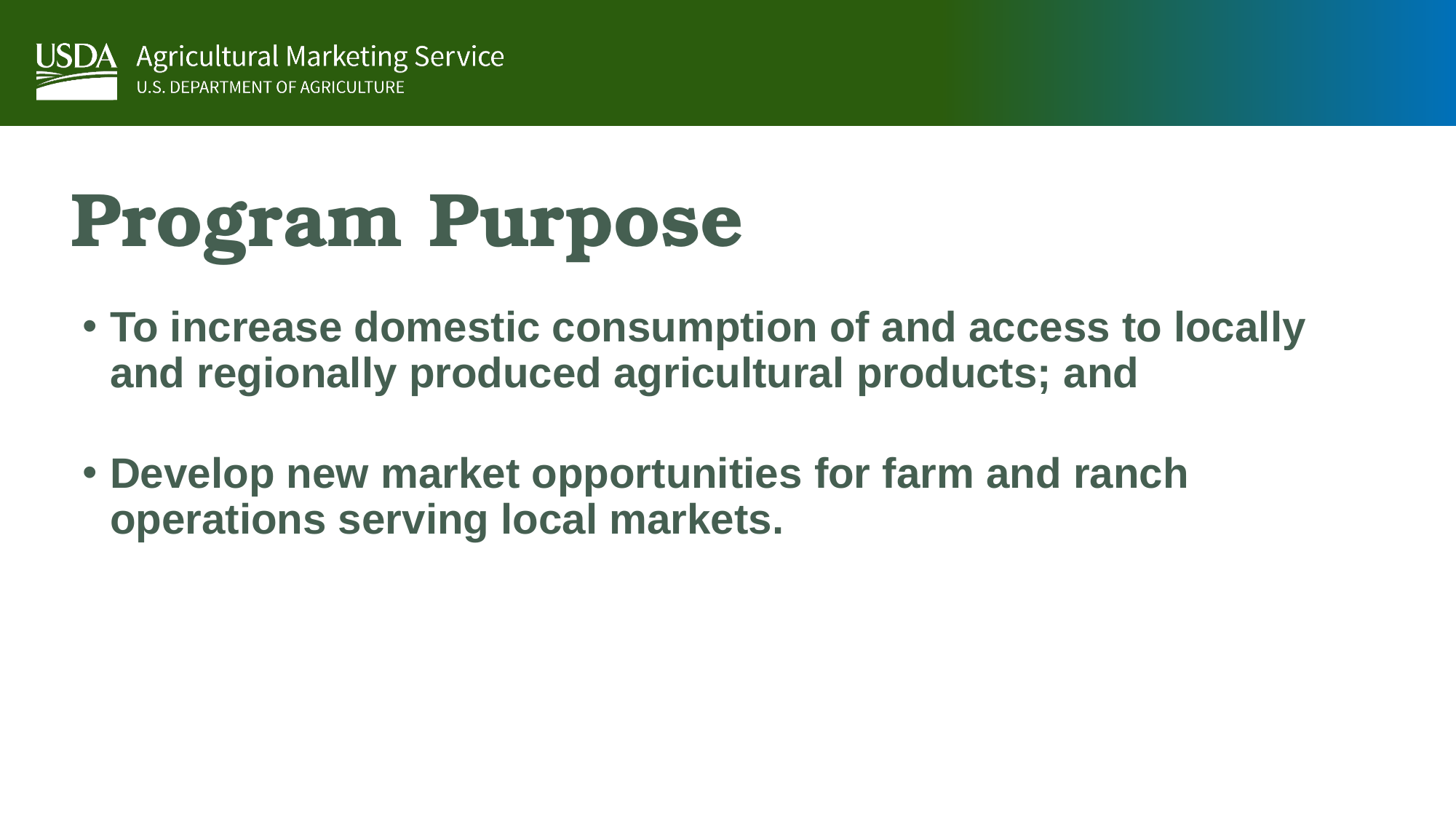

# Program Purpose
To increase domestic consumption of and access to locally and regionally produced agricultural products; and
Develop new market opportunities for farm and ranch operations serving local markets.